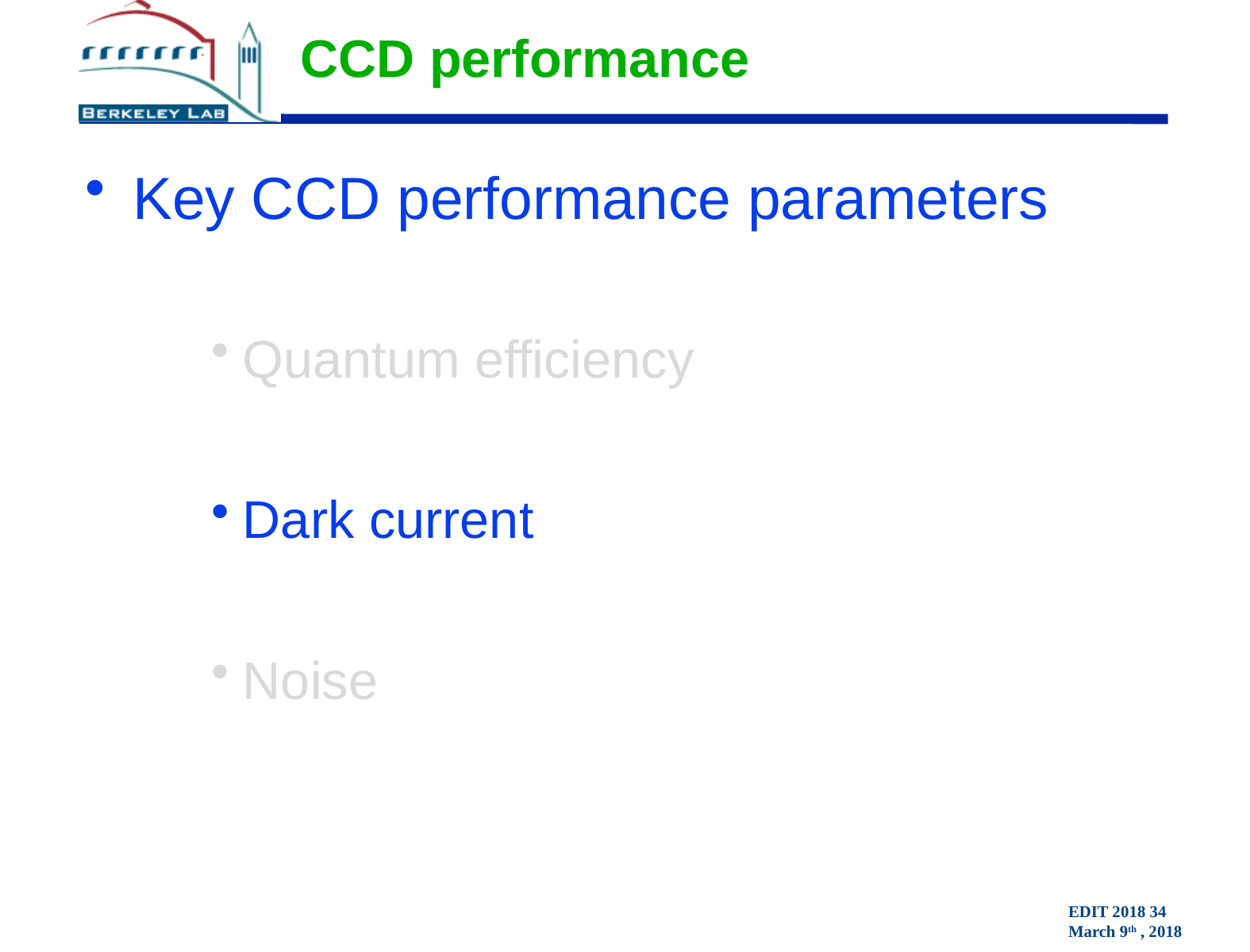

# CCD performance
Key CCD performance parameters

Quantum efficiency

Dark current

Noise